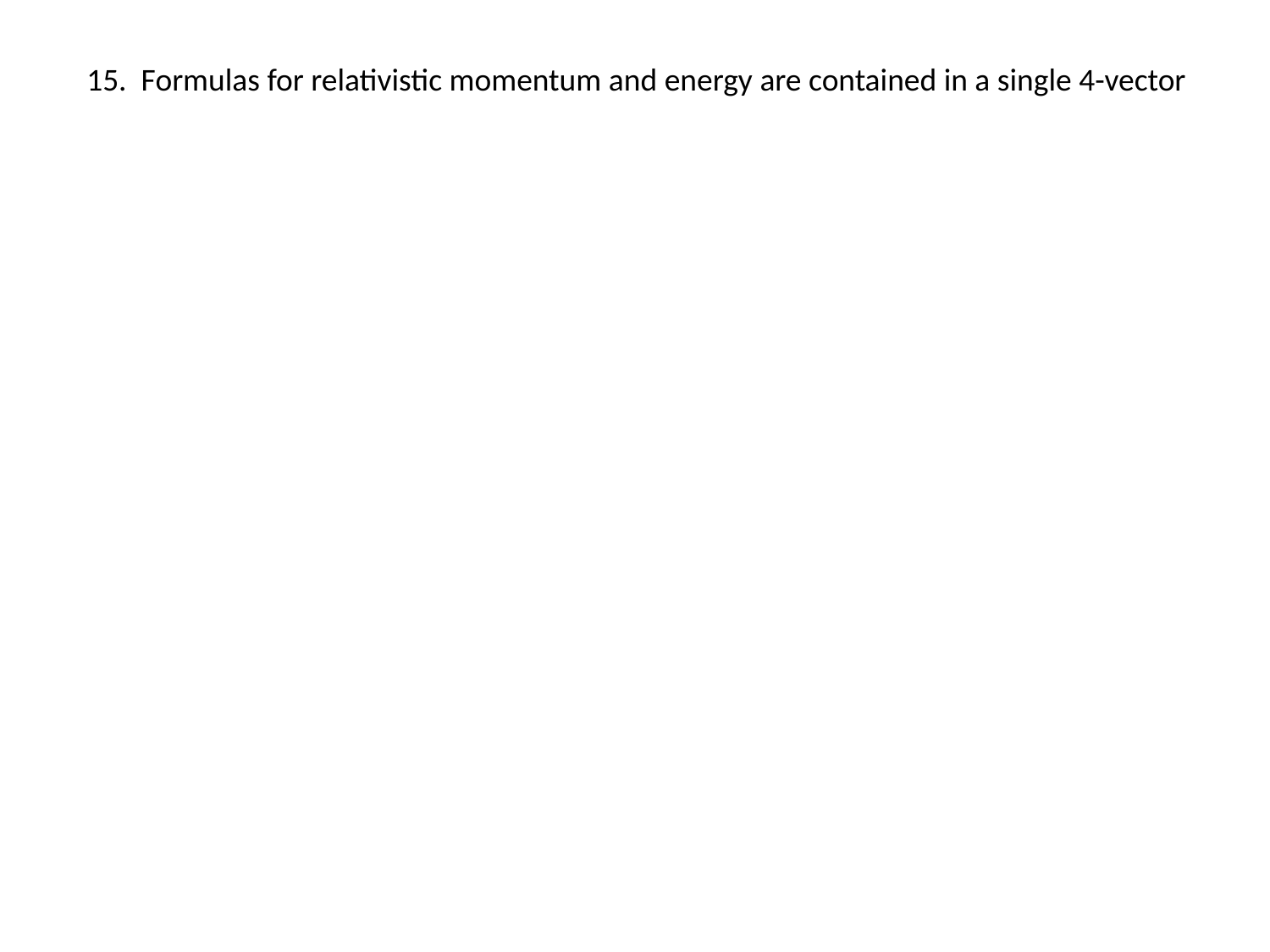

15.  Formulas for relativistic momentum and energy are contained in a single 4-vector